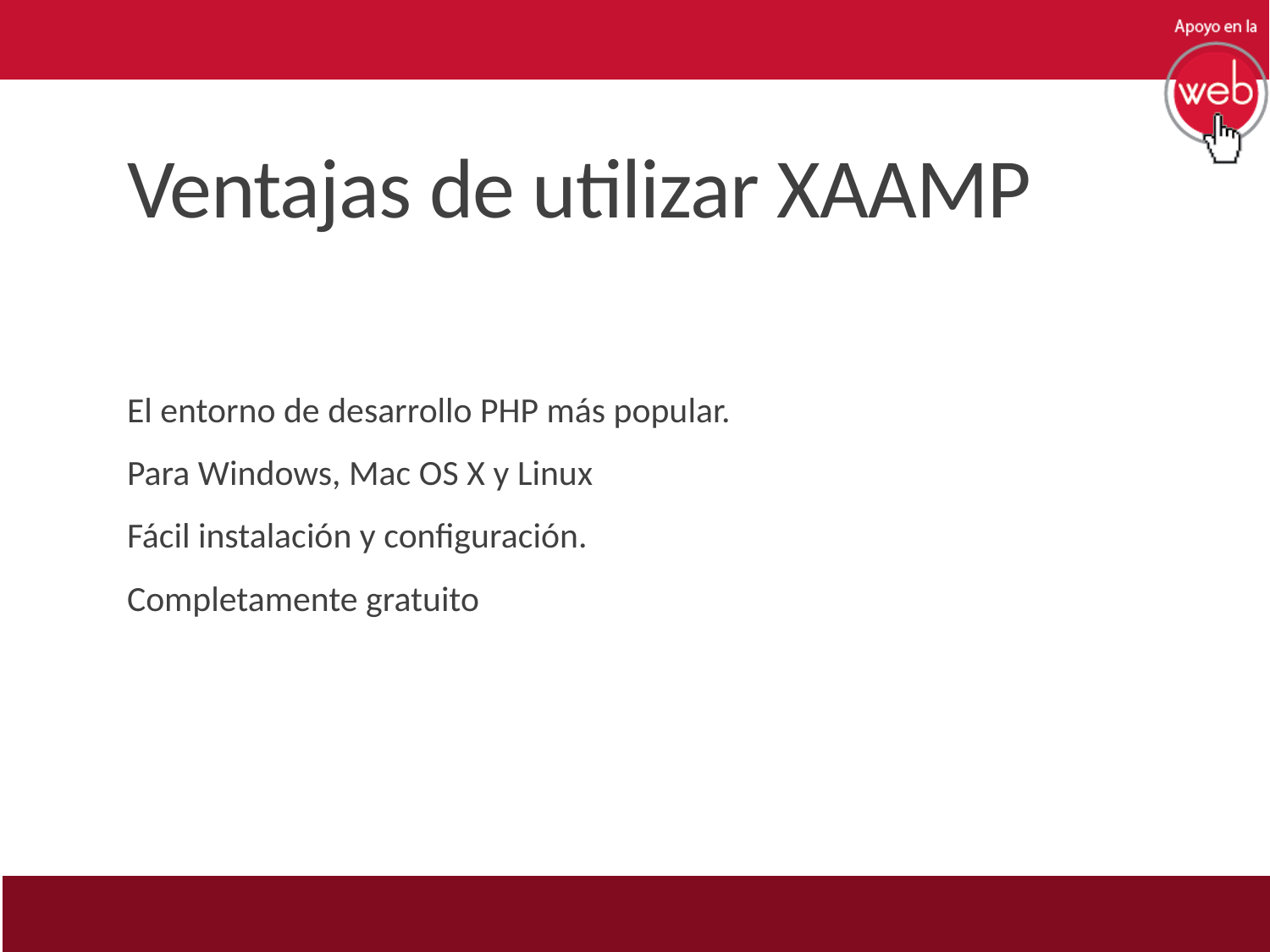

# Ventajas de utilizar XAAMP

El entorno de desarrollo PHP más popular.
Para Windows, Mac OS X y Linux
Fácil instalación y configuración.
Completamente gratuito